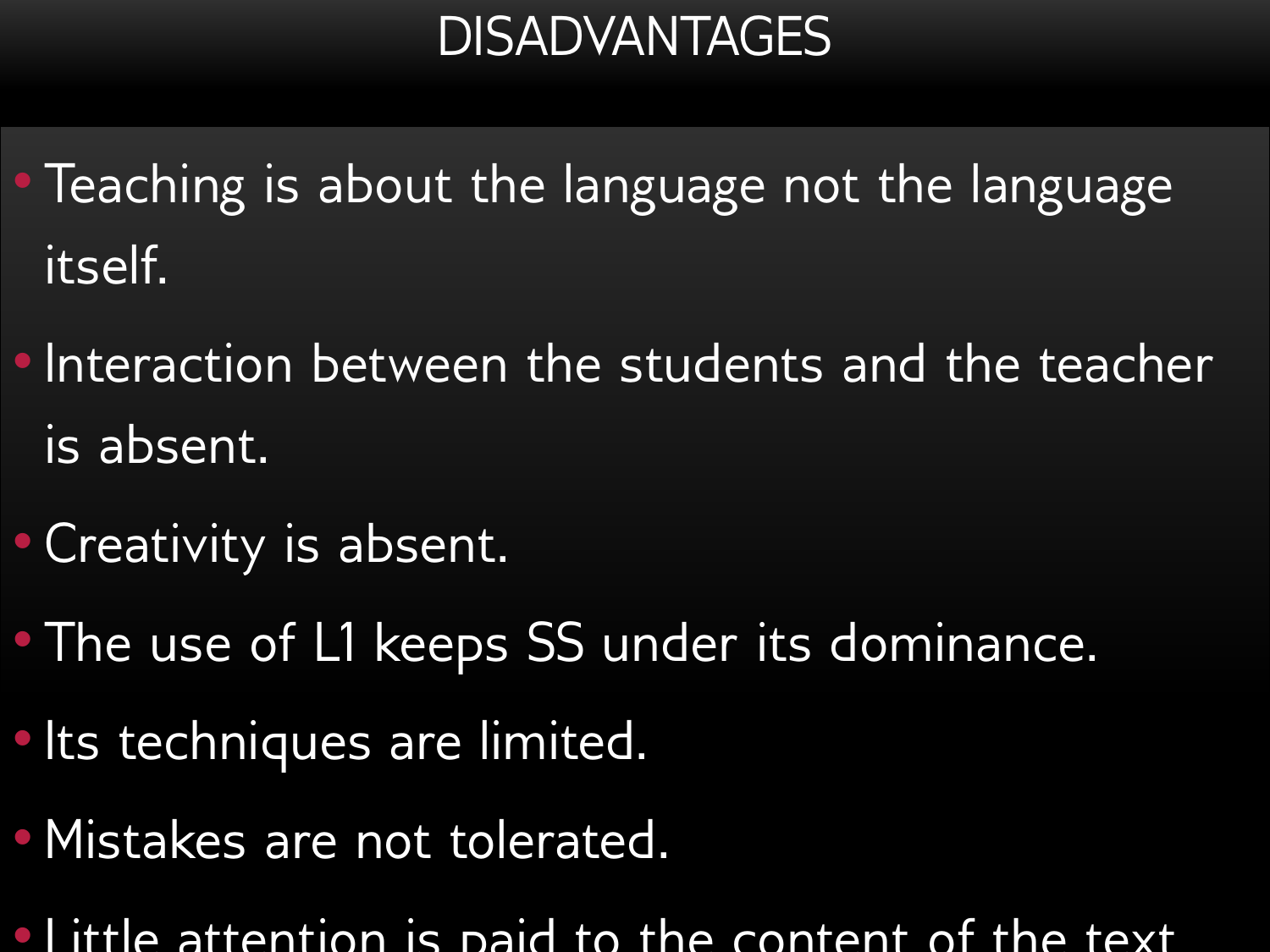

# Disadvantages
Teaching is about the language not the language itself.
Interaction between the students and the teacher is absent.
Creativity is absent.
The use of L1 keeps SS under its dominance.
Its techniques are limited.
Mistakes are not tolerated.
Little attention is paid to the content of the text which is used just as exercises.